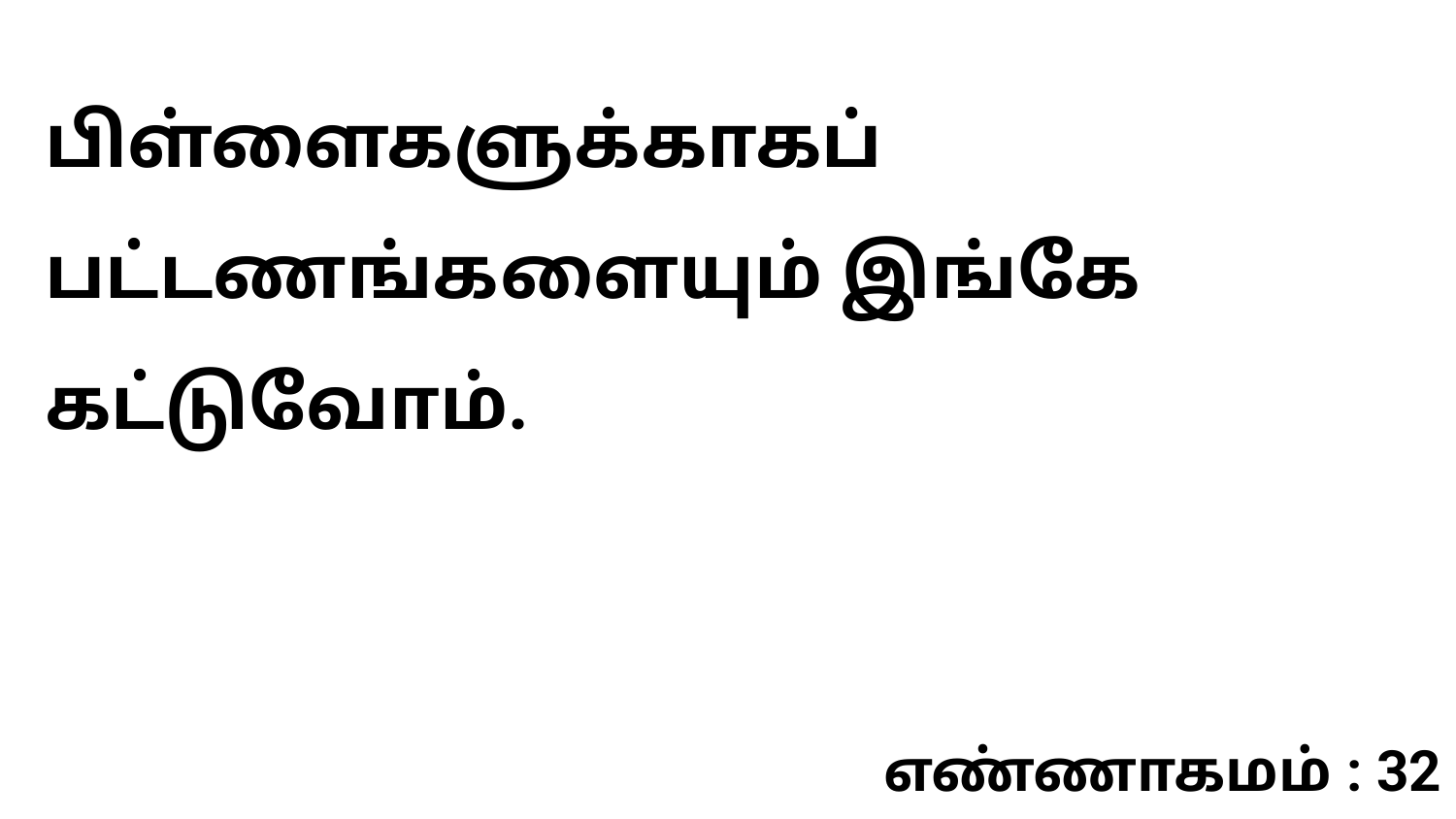

பிள்ளைகளுக்காகப் பட்டணங்களையும் இங்கே கட்டுவோம்.
எண்ணாகமம் : 32